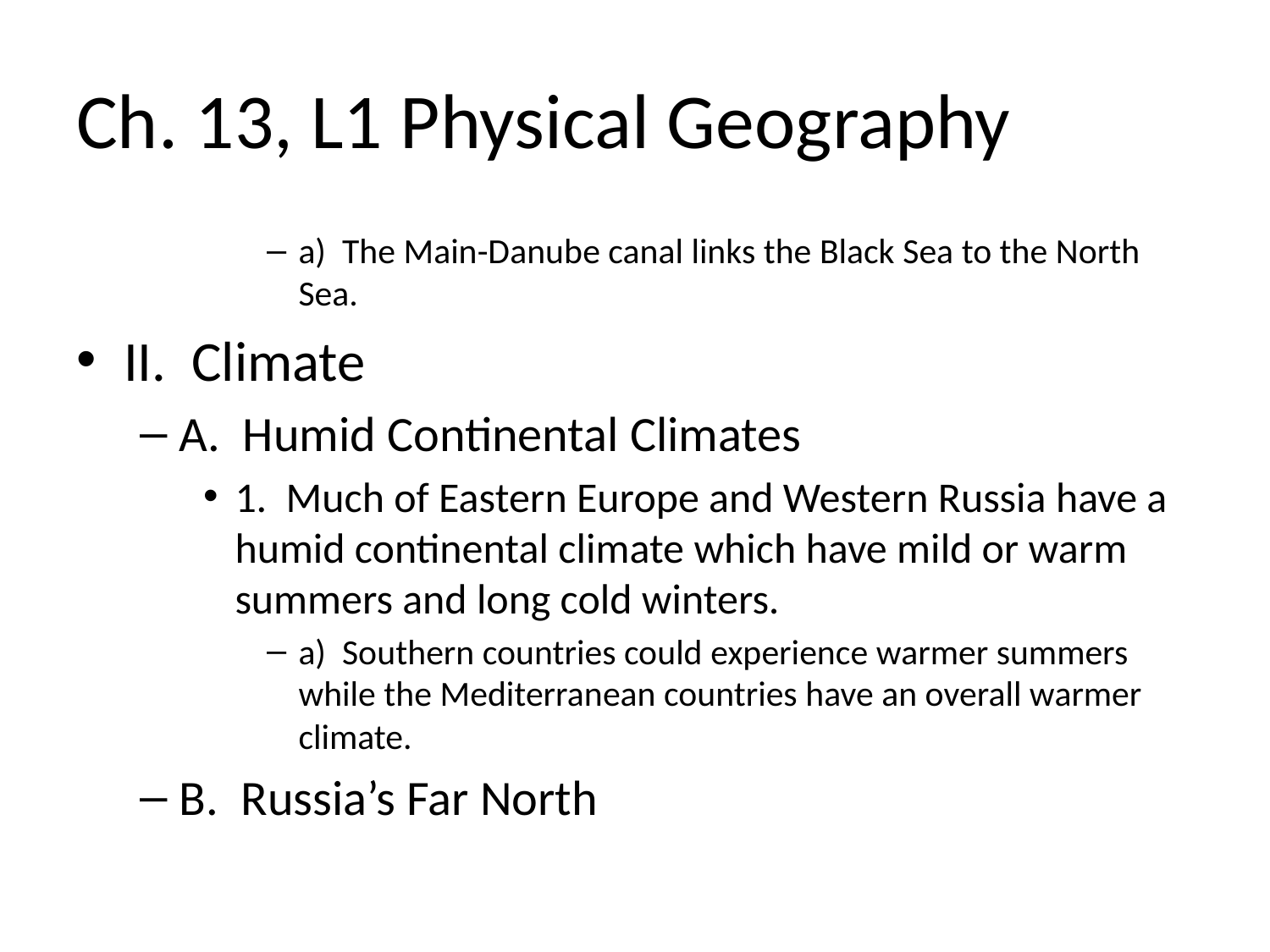

# Ch. 13, L1 Physical Geography
a)  The Main-Danube canal links the Black Sea to the North Sea.
II.  Climate
A.  Humid Continental Climates
1.  Much of Eastern Europe and Western Russia have a humid continental climate which have mild or warm summers and long cold winters.
a)  Southern countries could experience warmer summers while the Mediterranean countries have an overall warmer climate.
B.  Russia’s Far North